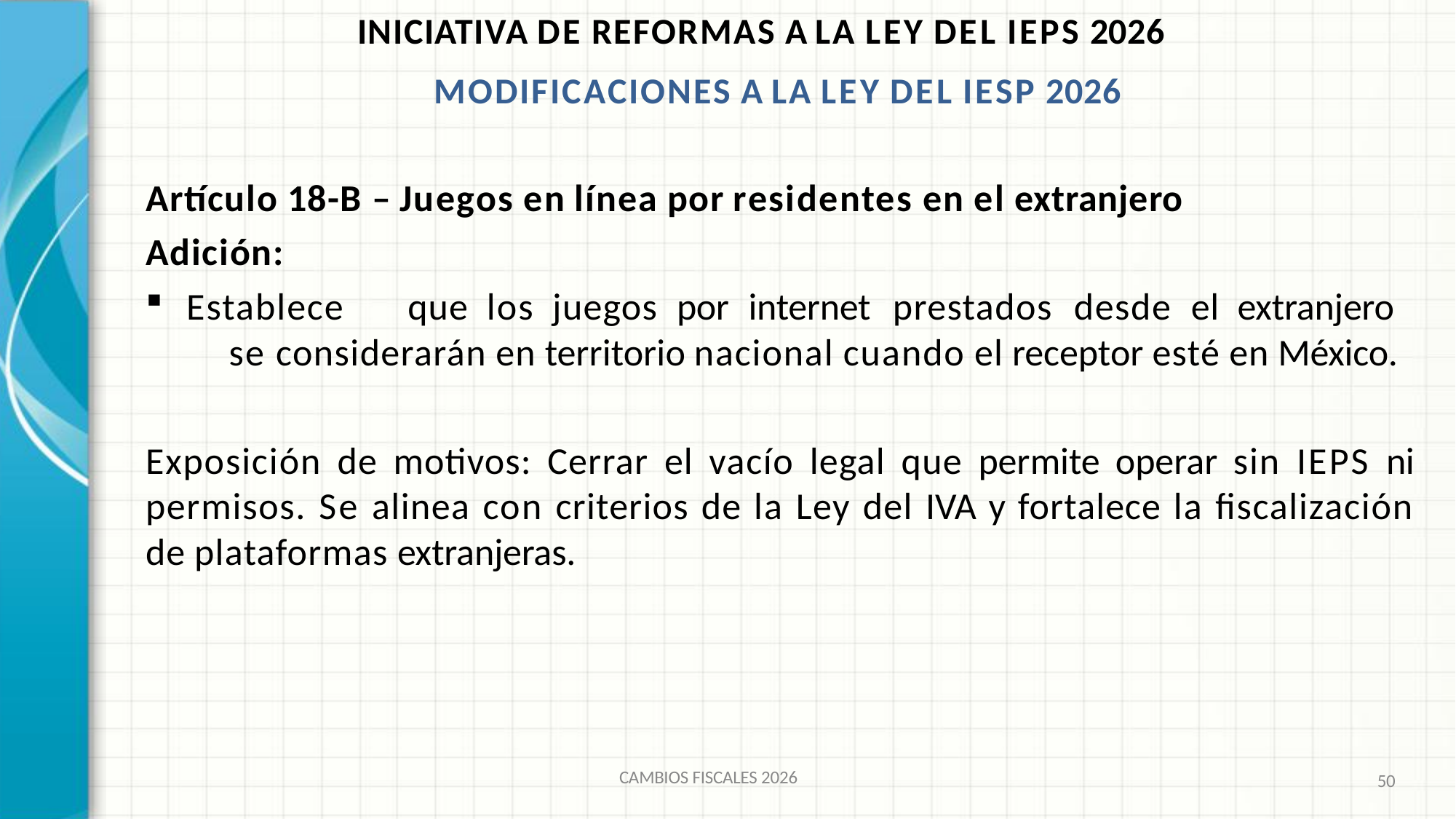

# INICIATIVA DE REFORMAS A LA LEY DEL IEPS 2026 MODIFICACIONES A LA LEY DEL IESP 2026
Artículo 18-B – Juegos en línea por residentes en el extranjero Adición:
Establece	que	los	juegos	por	internet	prestados	desde	el	extranjero	se considerarán en territorio nacional cuando el receptor esté en México.

Exposición de motivos: Cerrar el vacío legal que permite operar sin IEPS ni permisos. Se alinea con criterios de la Ley del IVA y fortalece la fiscalización de plataformas extranjeras.
CAMBIOS FISCALES 2026
50